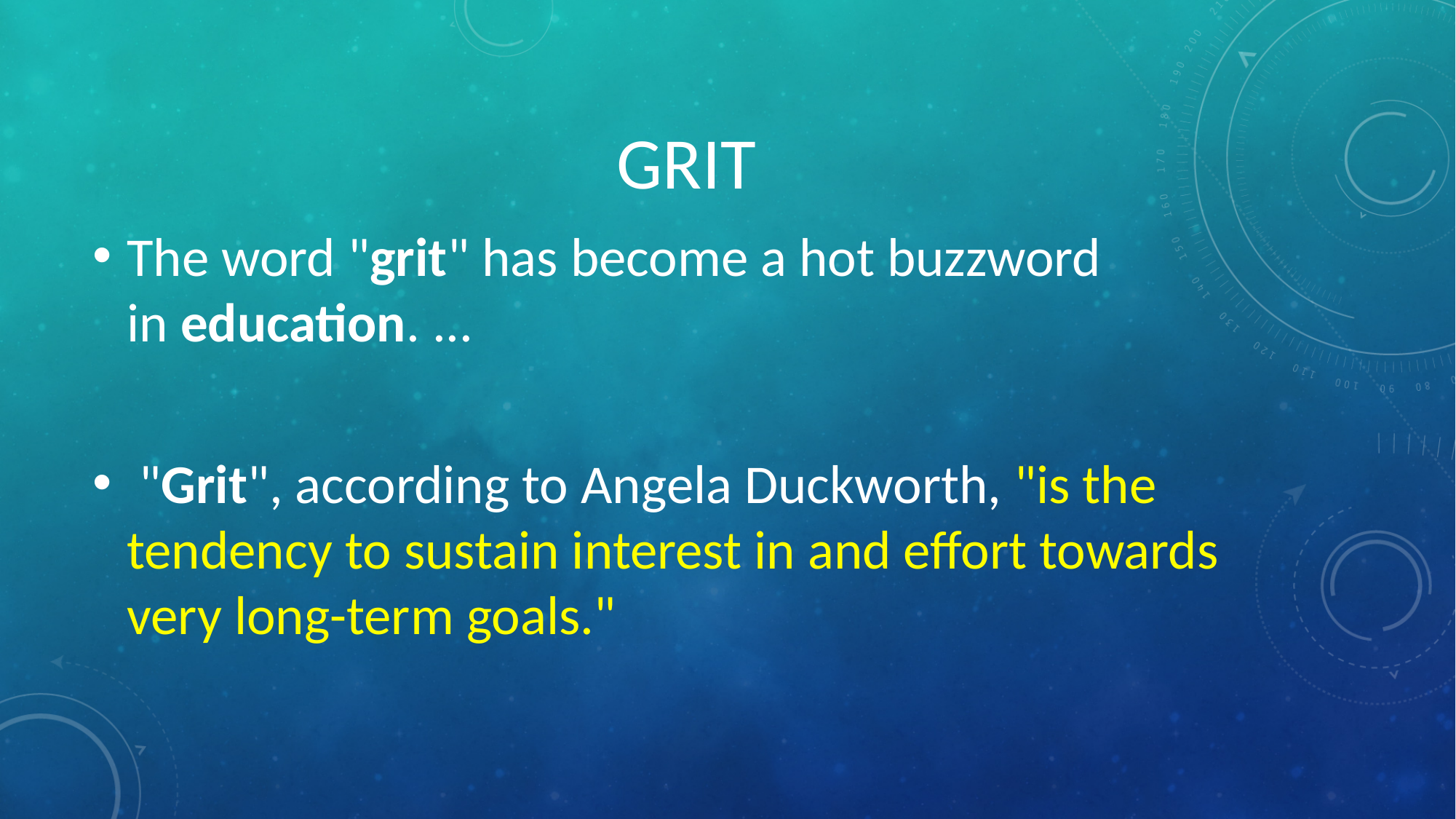

# GRIT
The word "grit" has become a hot buzzword in education. ...

 "Grit", according to Angela Duckworth, "is the tendency to sustain interest in and effort towards very long-term goals."